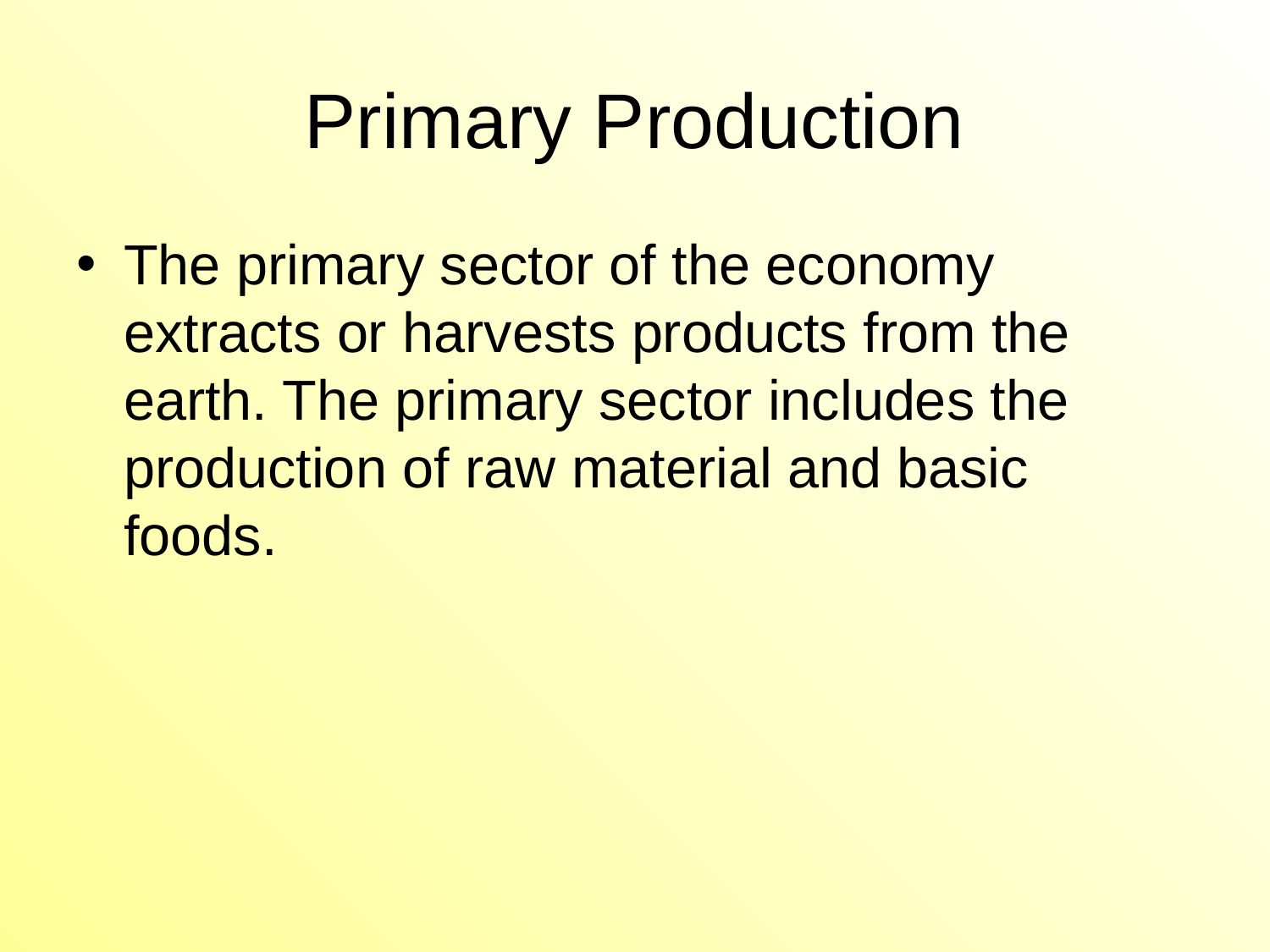

# Primary Production
The primary sector of the economy extracts or harvests products from the earth. The primary sector includes the production of raw material and basic foods.